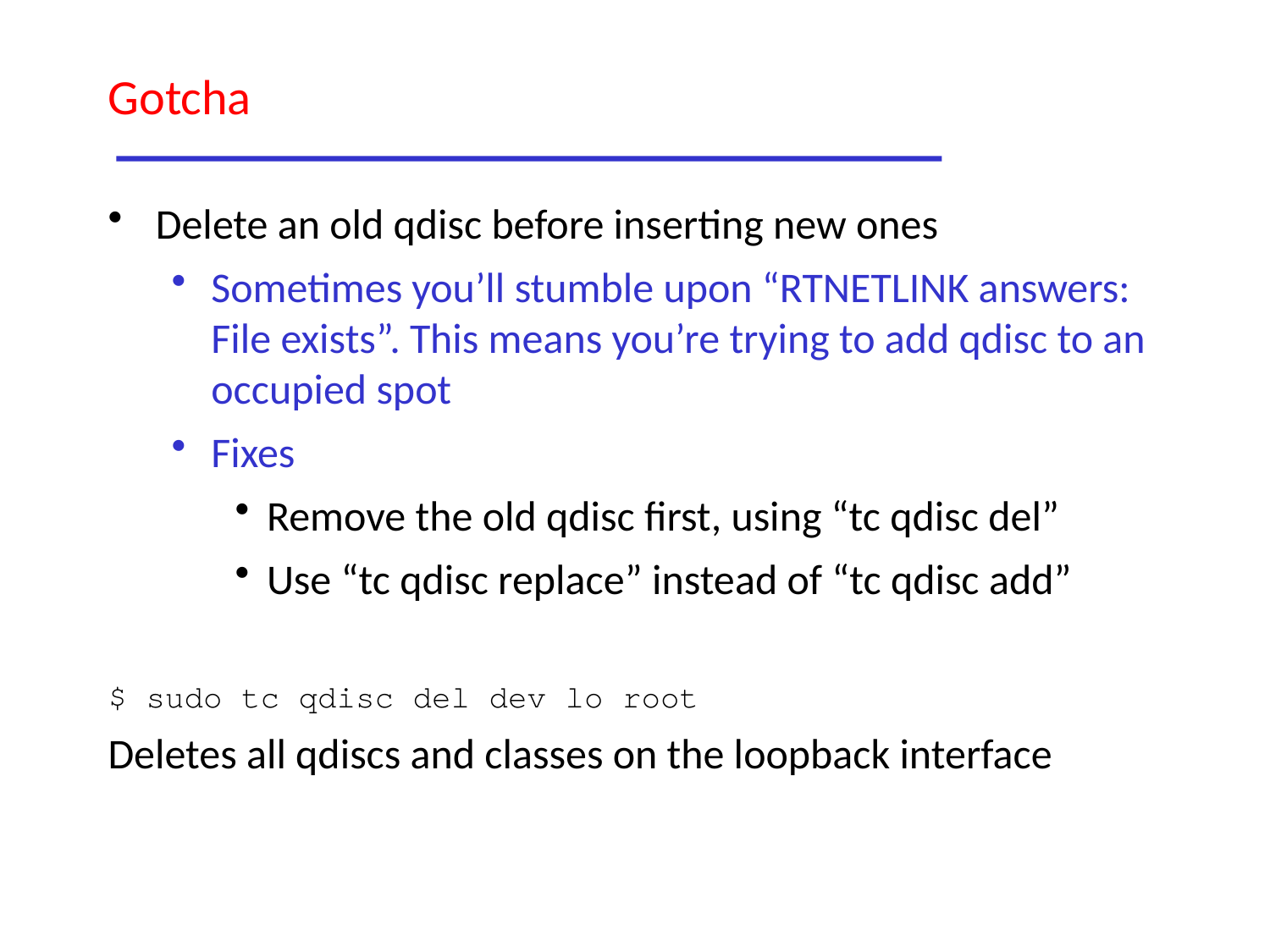

# Gotcha
Delete an old qdisc before inserting new ones
Sometimes you’ll stumble upon “RTNETLINK answers: File exists”. This means you’re trying to add qdisc to an occupied spot
Fixes
Remove the old qdisc first, using “tc qdisc del”
Use “tc qdisc replace” instead of “tc qdisc add”

$ sudo tc qdisc del dev lo root
Deletes all qdiscs and classes on the loopback interface